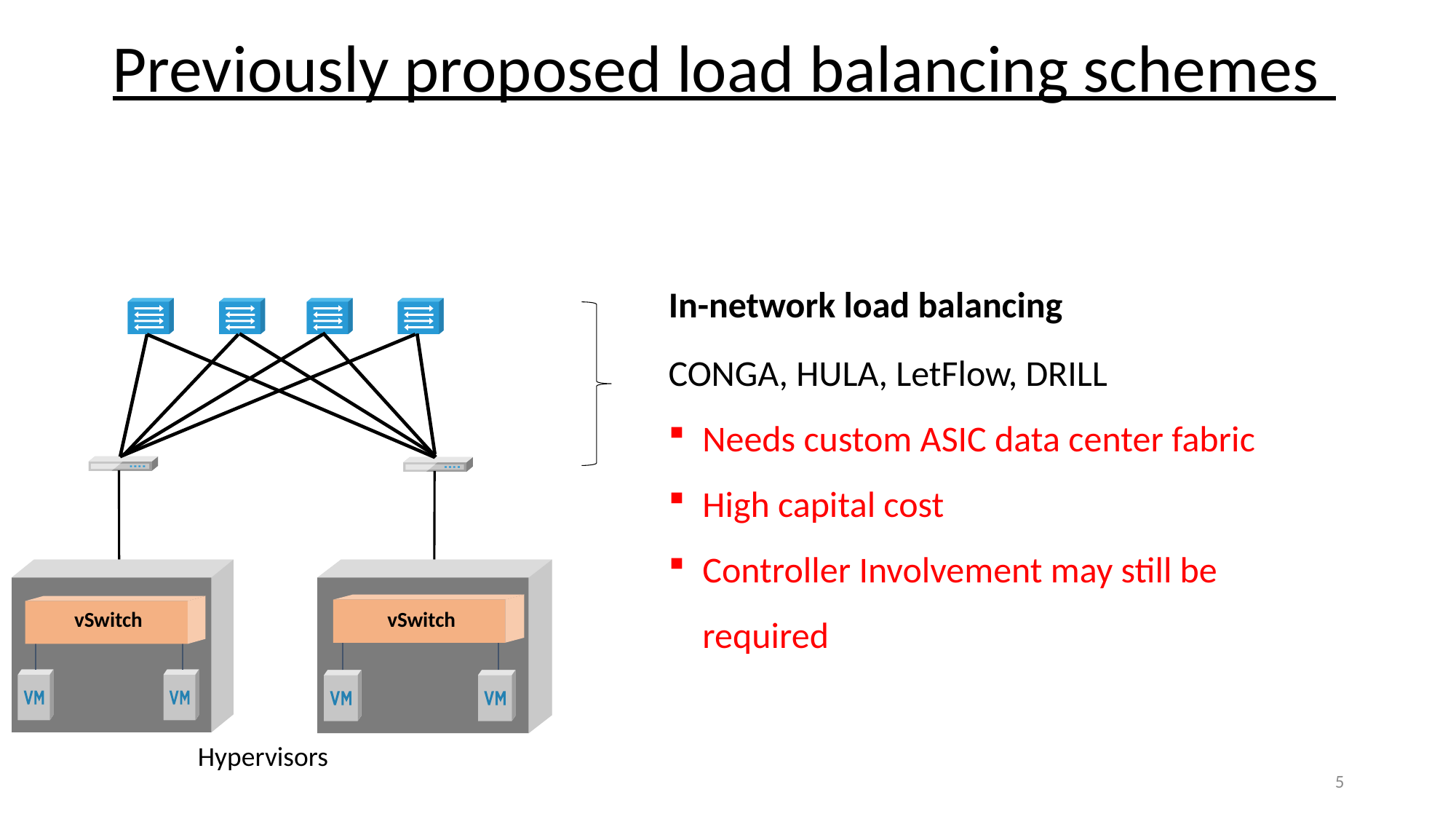

# Previously proposed load balancing schemes
In-network load balancing

CONGA, HULA, LetFlow, DRILL
Needs custom ASIC data center fabric
High capital cost
Controller Involvement may still be required

vSwitch

vSwitch

Hypervisors
5